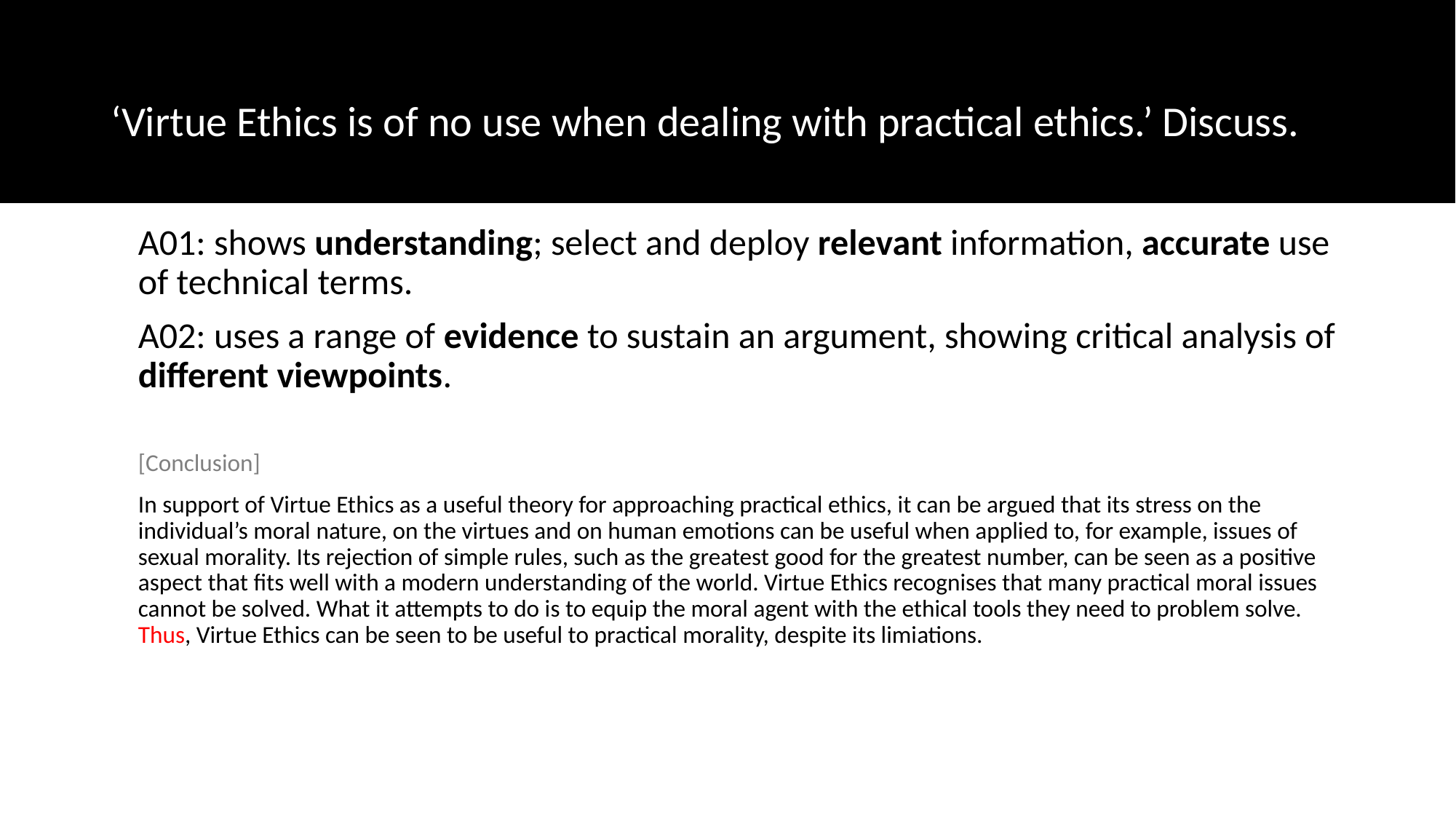

# ‘Virtue Ethics is of no use when dealing with practical ethics.’ Discuss.
	A01: shows understanding; select and deploy relevant information, accurate use of technical terms.
	A02: uses a range of evidence to sustain an argument, showing critical analysis of different viewpoints.

	[Conclusion]
	In support of Virtue Ethics as a useful theory for approaching practical ethics, it can be argued that its stress on the individual’s moral nature, on the virtues and on human emotions can be useful when applied to, for example, issues of sexual morality. Its rejection of simple rules, such as the greatest good for the greatest number, can be seen as a positive aspect that fits well with a modern understanding of the world. Virtue Ethics recognises that many practical moral issues cannot be solved. What it attempts to do is to equip the moral agent with the ethical tools they need to problem solve. Thus, Virtue Ethics can be seen to be useful to practical morality, despite its limiations.